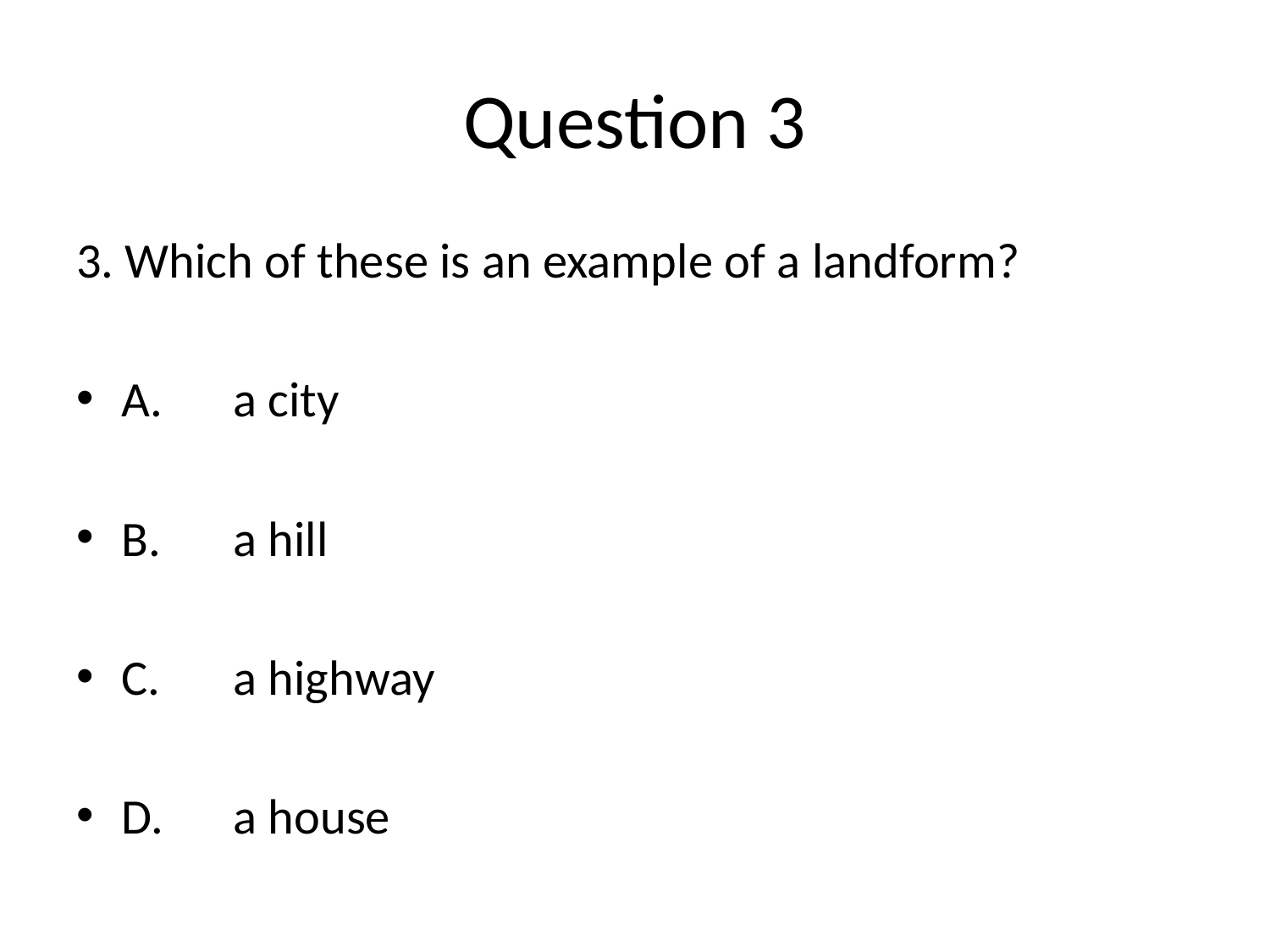

# Question 3
3. Which of these is an example of a landform?

A.	a city

B.	a hill

C.	a highway

D.	a house